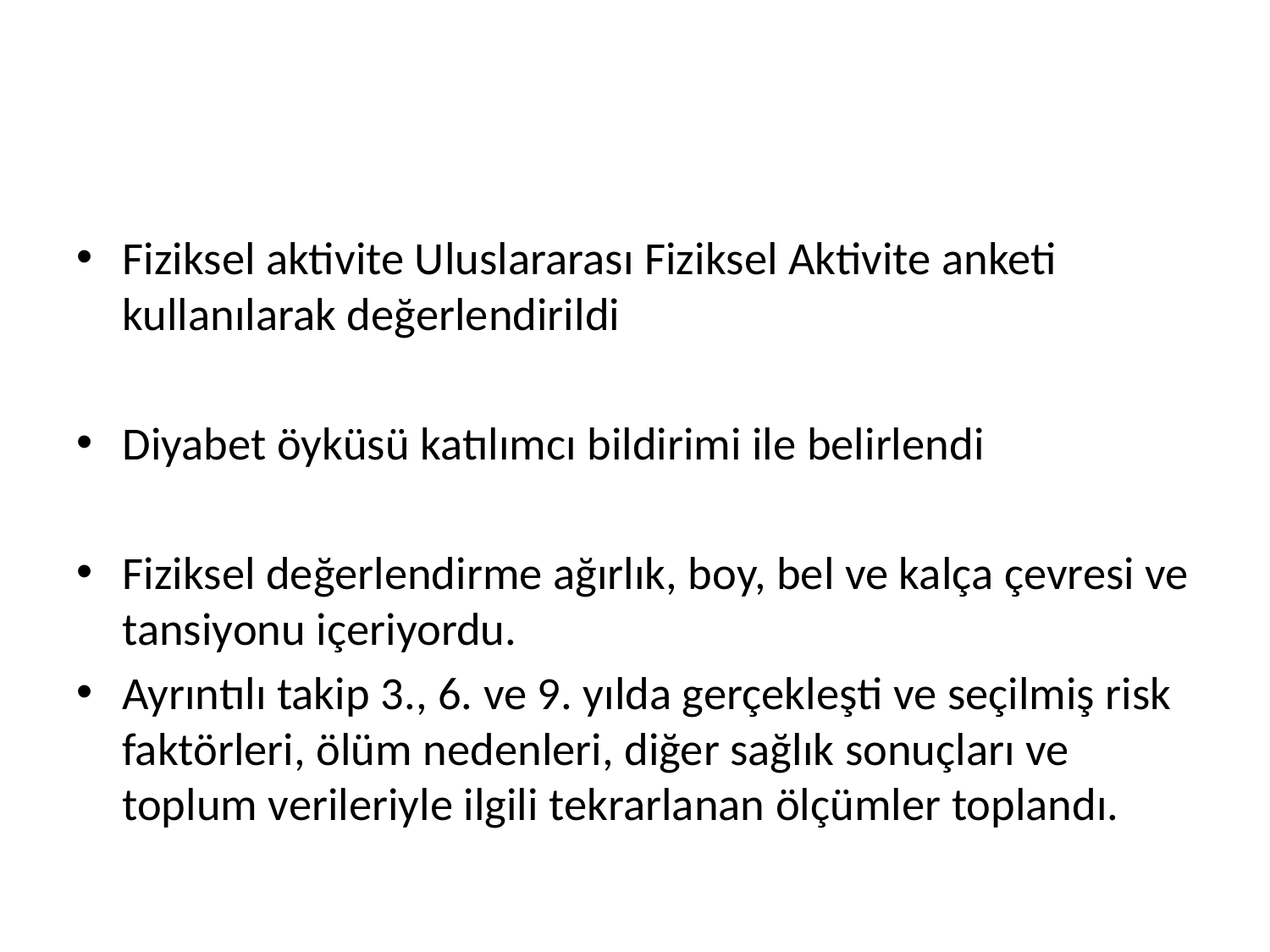

#
Fiziksel aktivite Uluslararası Fiziksel Aktivite anketi kullanılarak değerlendirildi

Diyabet öyküsü katılımcı bildirimi ile belirlendi

Fiziksel değerlendirme ağırlık, boy, bel ve kalça çevresi ve tansiyonu içeriyordu.
Ayrıntılı takip 3., 6. ve 9. yılda gerçekleşti ve seçilmiş risk faktörleri, ölüm nedenleri, diğer sağlık sonuçları ve toplum verileriyle ilgili tekrarlanan ölçümler toplandı.